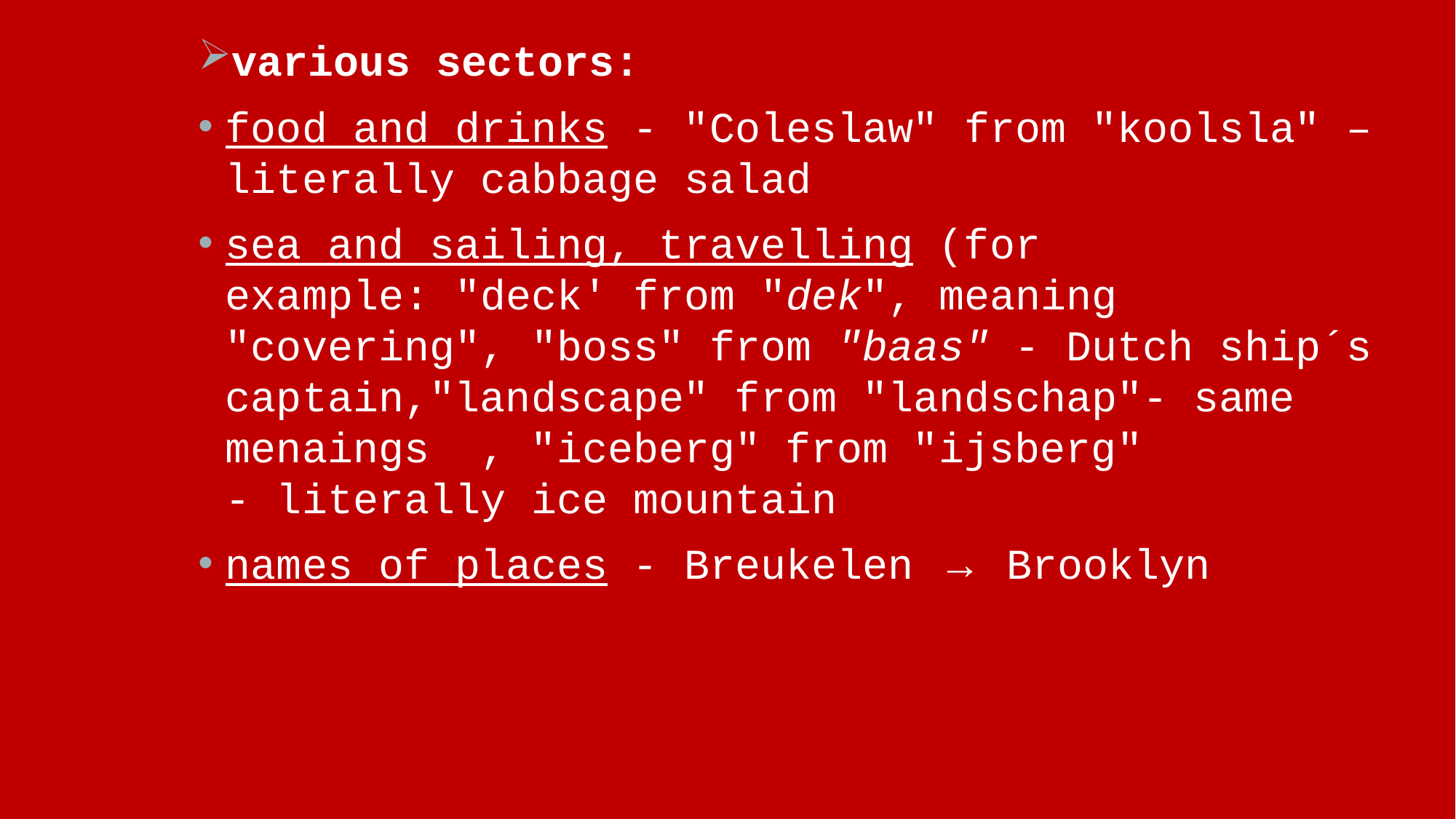

various sectors:
food and drinks - "Coleslaw" from "koolsla" – literally cabbage salad
sea and sailing, travelling (for example: "deck' from "dek", meaning "covering", "boss" from "baas" - Dutch ship´s captain,"landscape" from "landschap"- same menaings  , "iceberg" from "ijsberg" - literally ice mountain
names of places - Breukelen → Brooklyn